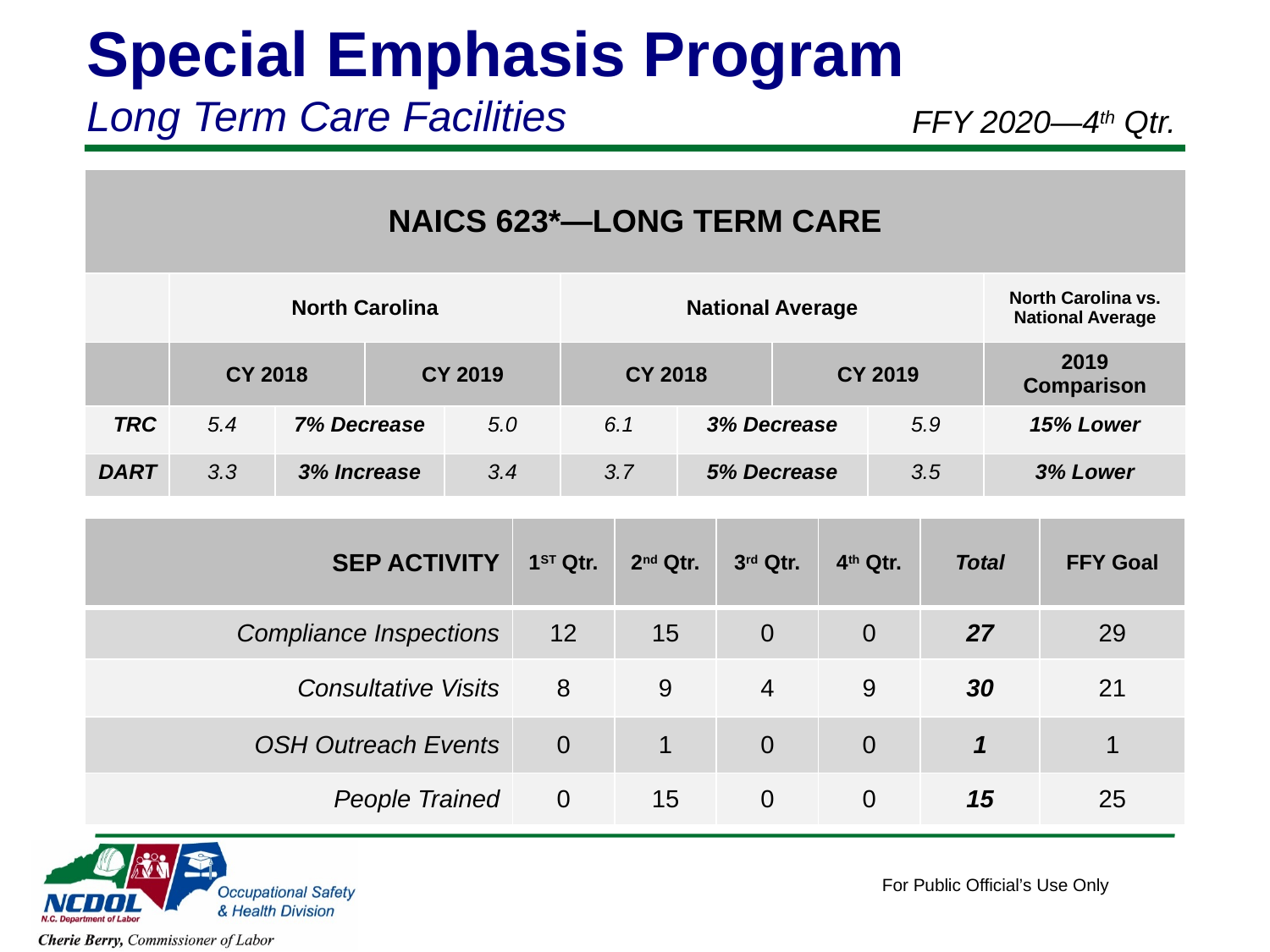

Special Emphasis Program
Long Term Care Facilities
FFY 2020—4th Qtr.
| NAICS 623\*—LONG TERM CARE |  |  |  |  |  |  |  |  |  |
| --- | --- | --- | --- | --- | --- | --- | --- | --- | --- |
|  | North Carolina |  |  |  | National Average |  |  |  | North Carolina vs. National Average |
|  | CY 2018 |  | CY 2019 |  | CY 2018 |  | CY 2019 |  | 2019 Comparison |
| TRC | 5.4 | 7% Decrease |  | 5.0 | 6.1 | 3% Decrease |  | 5.9 | 15% Lower |
| DART | 3.3 | 3% Increase |  | 3.4 | 3.7 | 5% Decrease |  | 3.5 | 3% Lower |
| SEP ACTIVITY | 1ST Qtr. | 2nd Qtr. | 3rd Qtr. | 4th Qtr. | Total | FFY Goal |
| --- | --- | --- | --- | --- | --- | --- |
| Compliance Inspections | 12 | 15 | 0 | 0 | 27 | 29 |
| Consultative Visits | 8 | 9 | 4 | 9 | 30 | 21 |
| OSH Outreach Events | 0 | 1 | 0 | 0 | 1 | 1 |
| People Trained | 0 | 15 | 0 | 0 | 15 | 25 |